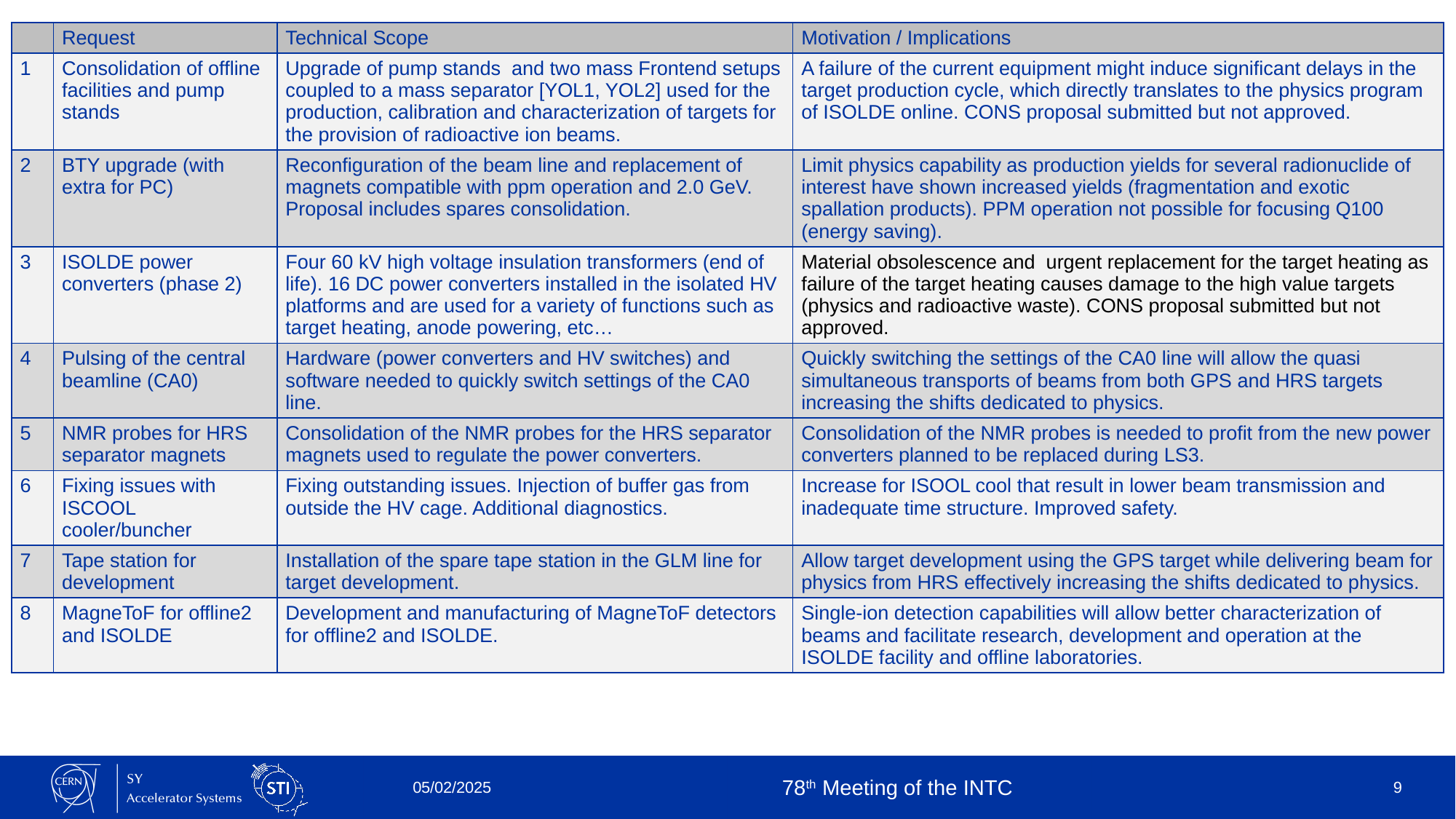

|  | Request | Technical Scope | Motivation / Implications |
| --- | --- | --- | --- |
| 1 | Consolidation of offline facilities and pump stands | Upgrade of pump stands  and two mass Frontend setups coupled to a mass separator [YOL1, YOL2] used for the production, calibration and characterization of targets for the provision of radioactive ion beams. | A failure of the current equipment might induce significant delays in the target production cycle, which directly translates to the physics program of ISOLDE online. CONS proposal submitted but not approved. |
| 2 | BTY upgrade (with extra for PC) | Reconfiguration of the beam line and replacement of magnets compatible with ppm operation and 2.0 GeV. Proposal includes spares consolidation. | Limit physics capability as production yields for several radionuclide of interest have shown increased yields (fragmentation and exotic spallation products). PPM operation not possible for focusing Q100 (energy saving). |
| 3 | ISOLDE power converters (phase 2) | Four 60 kV high voltage insulation transformers (end of life). 16 DC power converters installed in the isolated HV platforms and are used for a variety of functions such as target heating, anode powering, etc… | Material obsolescence and  urgent replacement for the target heating as failure of the target heating causes damage to the high value targets (physics and radioactive waste). CONS proposal submitted but not approved. |
| 4 | Pulsing of the central beamline (CA0) | Hardware (power converters and HV switches) and software needed to quickly switch settings of the CA0 line. | Quickly switching the settings of the CA0 line will allow the quasi simultaneous transports of beams from both GPS and HRS targets increasing the shifts dedicated to physics. |
| 5 | NMR probes for HRS separator magnets | Consolidation of the NMR probes for the HRS separator magnets used to regulate the power converters. | Consolidation of the NMR probes is needed to profit from the new power converters planned to be replaced during LS3. |
| 6 | Fixing issues with ISCOOL cooler/buncher | Fixing outstanding issues. Injection of buffer gas from outside the HV cage. Additional diagnostics. | Increase for ISOOL cool that result in lower beam transmission and inadequate time structure. Improved safety. |
| 7 | Tape station for development | Installation of the spare tape station in the GLM line for target development. | Allow target development using the GPS target while delivering beam for physics from HRS effectively increasing the shifts dedicated to physics. |
| 8 | MagneToF for offline2 and ISOLDE | Development and manufacturing of MagneToF detectors for offline2 and ISOLDE. | Single-ion detection capabilities will allow better characterization of beams and facilitate research, development and operation at the ISOLDE facility and offline laboratories. |
05/02/2025
78th Meeting of the INTC
9